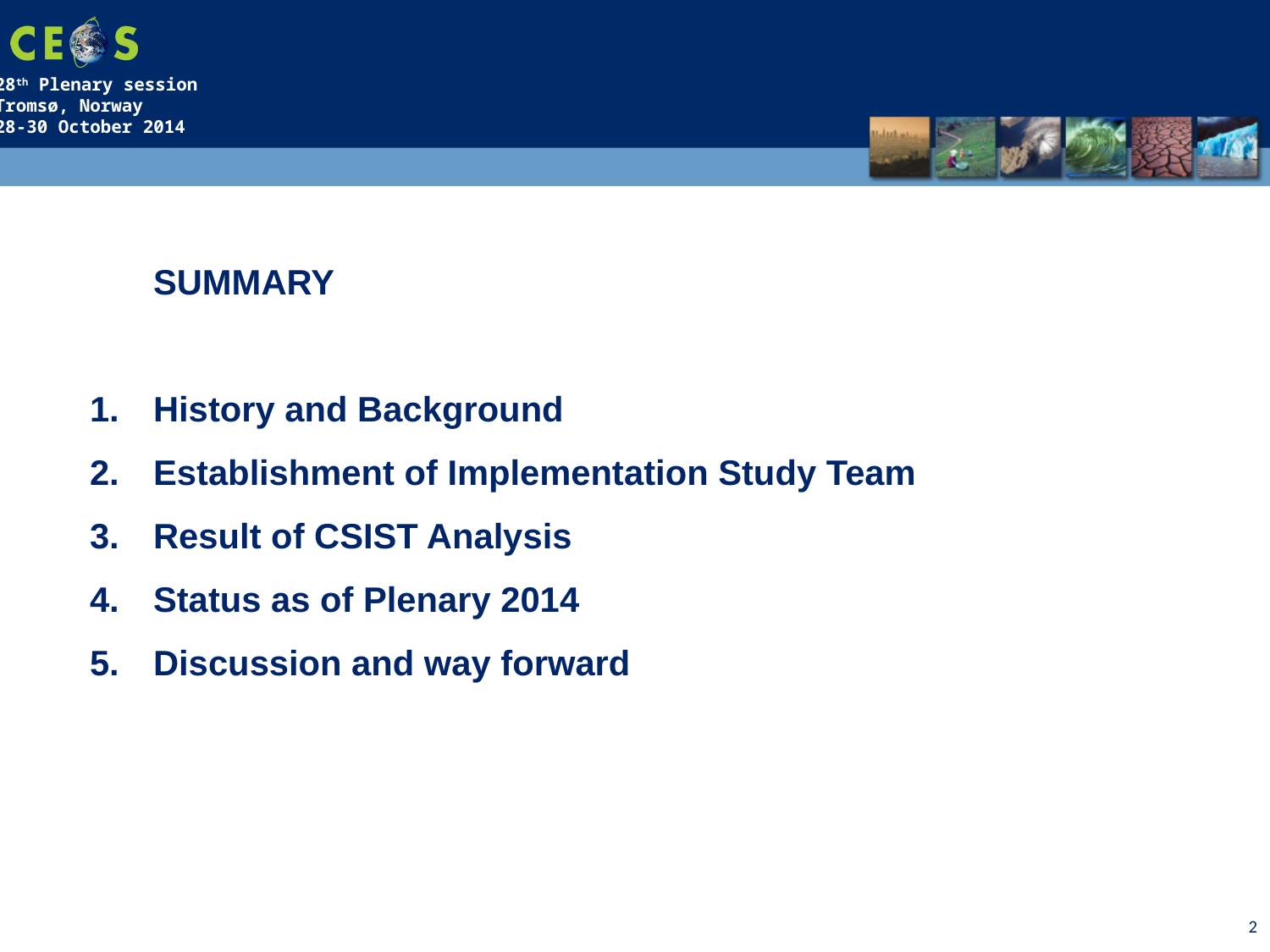

SUMMARY

History and Background
Establishment of Implementation Study Team
Result of CSIST Analysis
Status as of Plenary 2014
Discussion and way forward
2